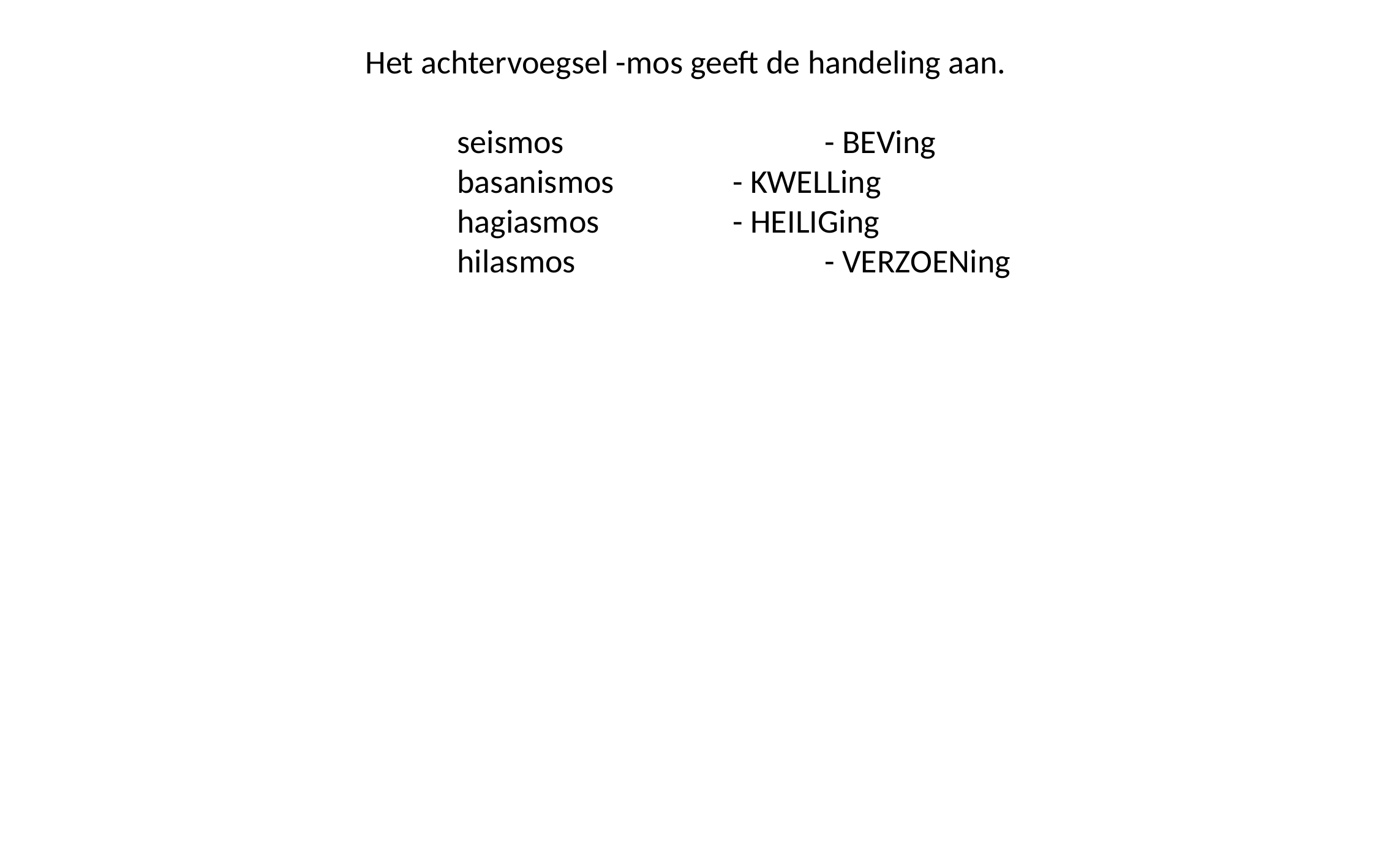

Het achtervoegsel -mos geeft de handeling aan.

	seismos			- BEVing
	basanismos		- KWELLing
	hagiasmos		- HEILIGing
	hilasmos			- VERZOENing